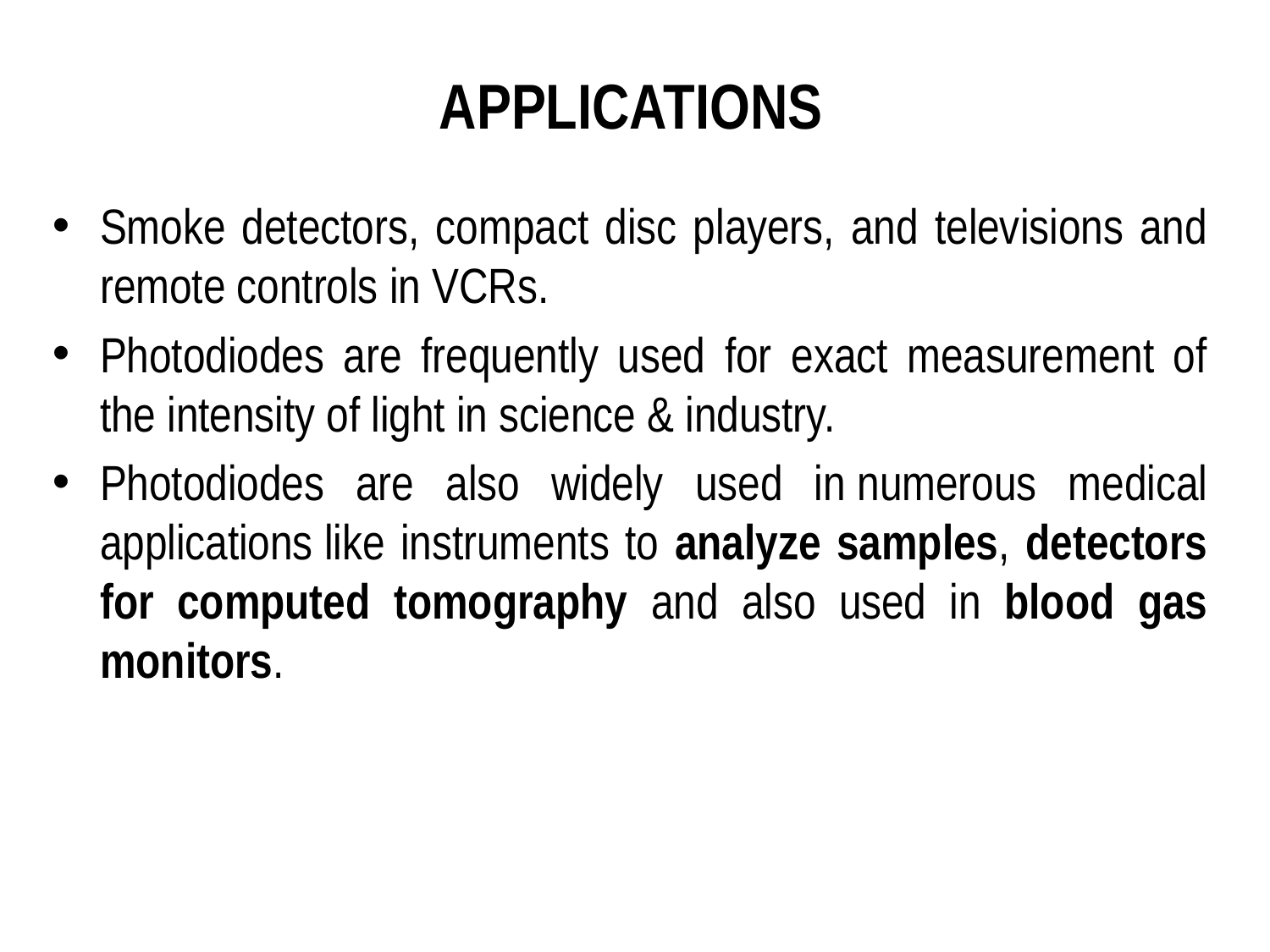

# APPLICATIONS
Smoke detectors, compact disc players, and televisions and remote controls in VCRs.
Photodiodes are frequently used for exact measurement of the intensity of light in science & industry.
Photodiodes are also widely used in numerous medical applications like instruments to analyze samples, detectors for computed tomography and also used in blood gas monitors.